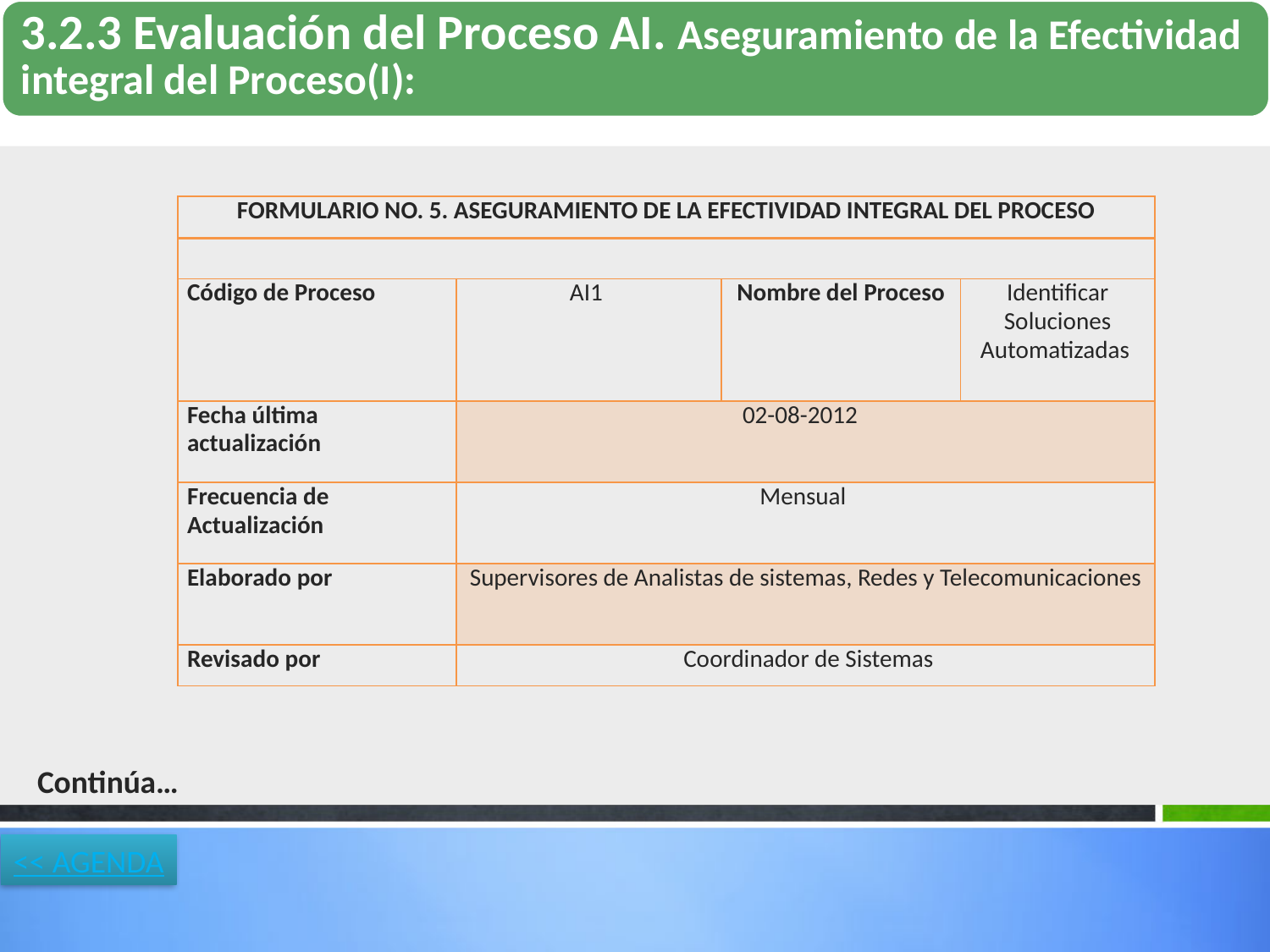

3.2.3 Evaluación del Proceso AI. Aseguramiento de la Efectividad integral del Proceso(I):

| FORMULARIO NO. 5. ASEGURAMIENTO DE LA EFECTIVIDAD INTEGRAL DEL PROCESO |  |  |  |
| --- | --- | --- | --- |
|  |  |  |  |
| Código de Proceso | AI1 | Nombre del Proceso | Identificar Soluciones Automatizadas |
| Fecha última actualización | 02-08-2012 |  |  |
| Frecuencia de Actualización | Mensual |  |  |
| Elaborado por | Supervisores de Analistas de sistemas, Redes y Telecomunicaciones |  |  |
| Revisado por | Coordinador de Sistemas |  |  |

Continúa…
<< AGENDA